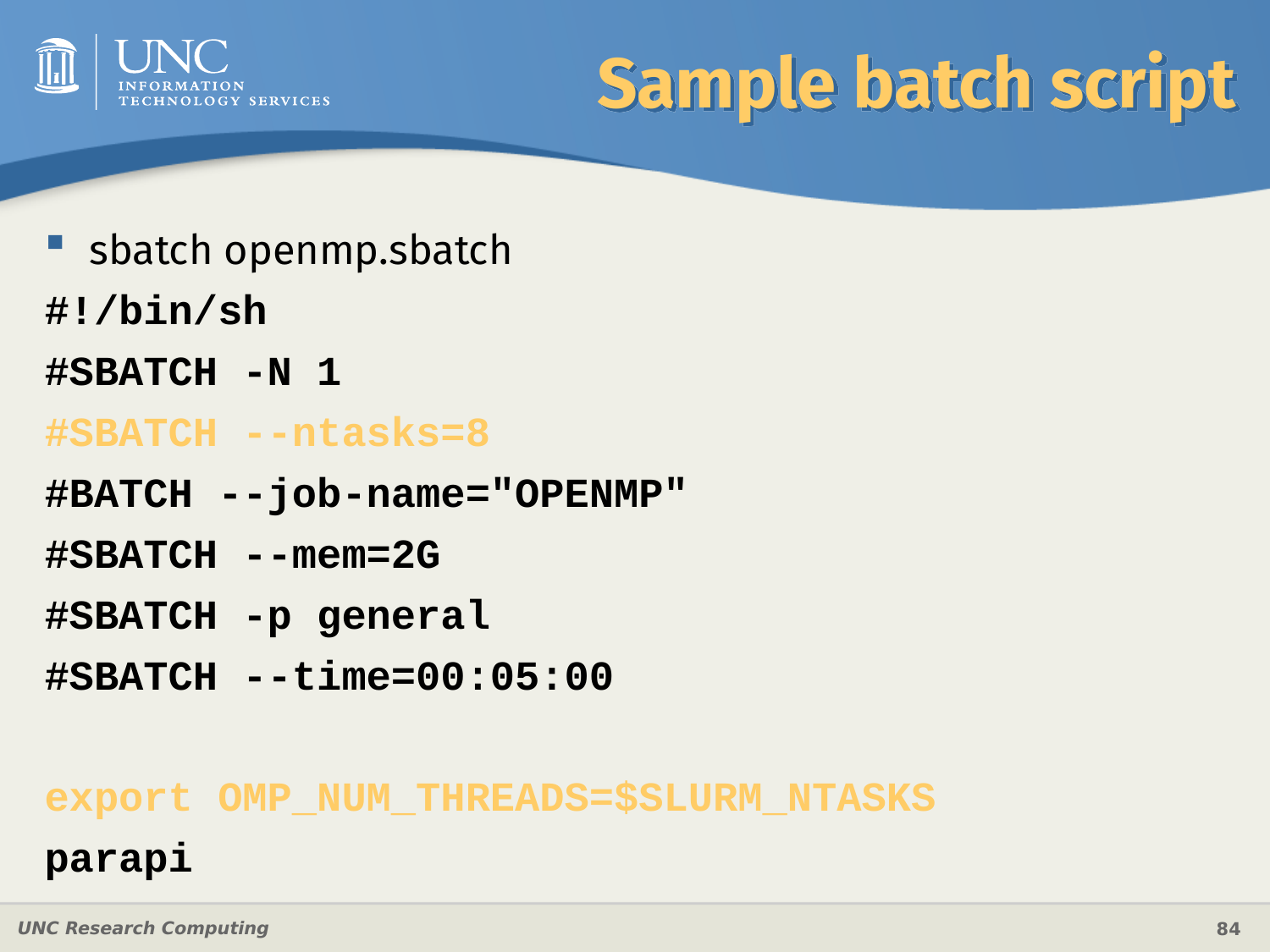

# Sample batch script
sbatch openmp.sbatch
#!/bin/sh
#SBATCH -N 1
#SBATCH --ntasks=8
#BATCH --job-name="OPENMP"
#SBATCH --mem=2G
#SBATCH -p general
#SBATCH --time=00:05:00

export OMP_NUM_THREADS=$SLURM_NTASKS
parapi